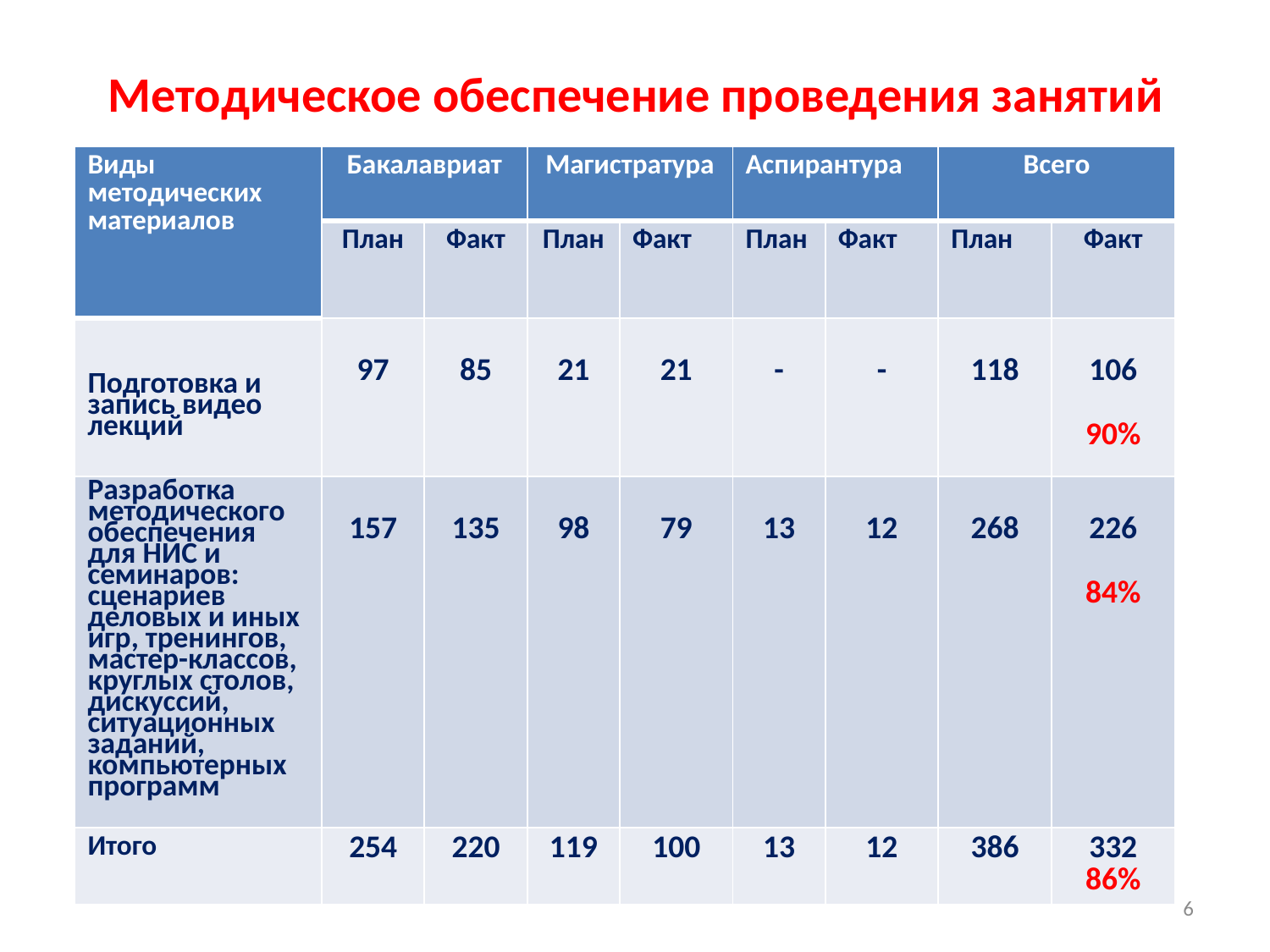

# Методическое обеспечение проведения занятий
| Виды методических материалов | Бакалавриат |  | Магистратура |  | Аспирантура |  | Всего |  |
| --- | --- | --- | --- | --- | --- | --- | --- | --- |
|  | План | Факт | План | Факт | План | Факт | План | Факт |
| Подготовка и запись видео лекций | 97 | 85 | 21 | 21 | - | - | 118 | 106 90% |
| Разработка методического обеспечения для НИС и семинаров: сценариев деловых и иных игр, тренингов, мастер-классов, круглых столов, дискуссий, ситуационных заданий, компьютерных программ | 157 | 135 | 98 | 79 | 13 | 12 | 268 | 226 84% |
| Итого | 254 | 220 | 119 | 100 | 13 | 12 | 386 | 332 86% |
6